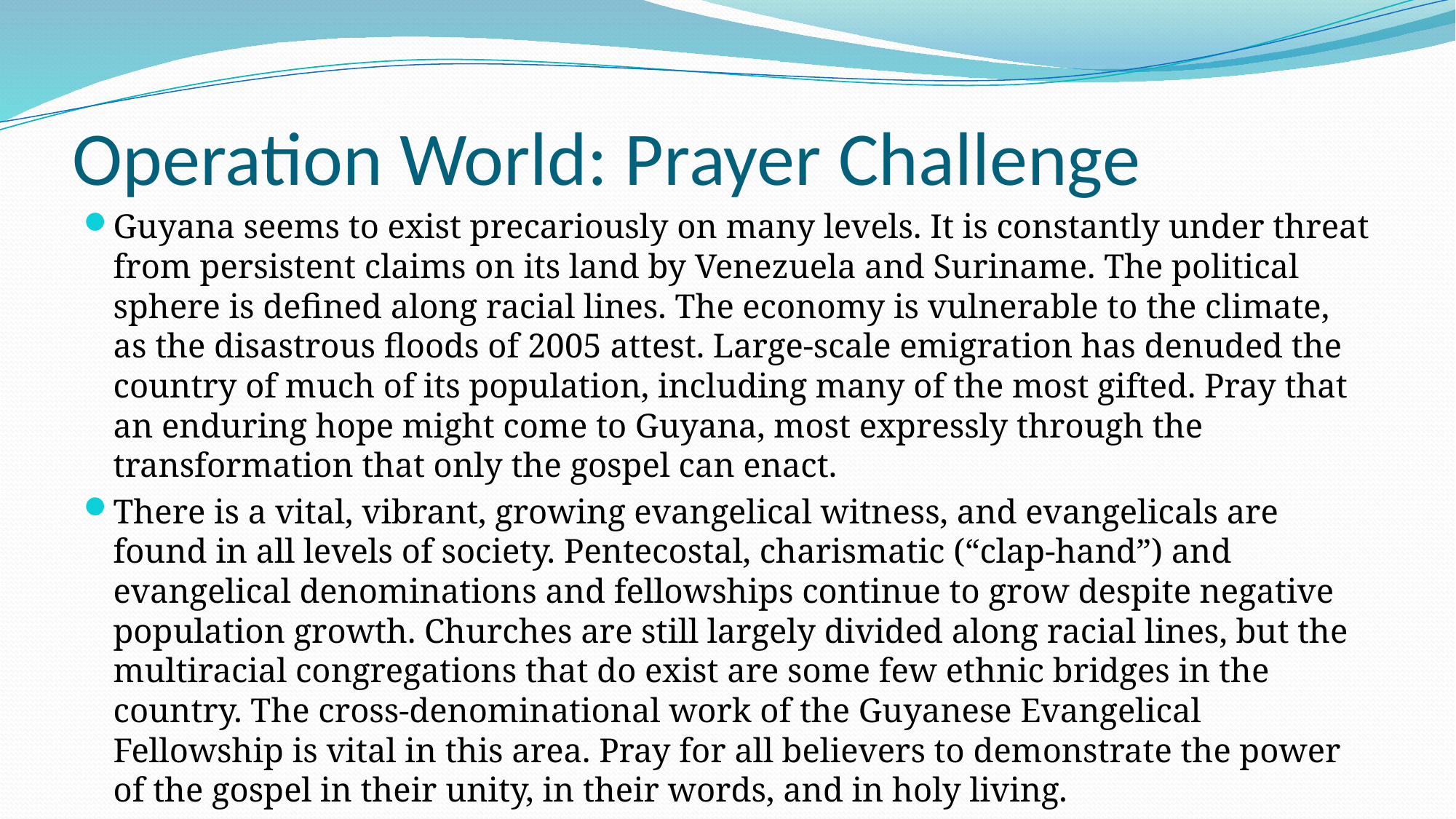

# Operation World: Prayer Challenge
Guyana seems to exist precariously on many levels. It is constantly under threat from persistent claims on its land by Venezuela and Suriname. The political sphere is defined along racial lines. The economy is vulnerable to the climate, as the disastrous floods of 2005 attest. Large-scale emigration has denuded the country of much of its population, including many of the most gifted. Pray that an enduring hope might come to Guyana, most expressly through the transformation that only the gospel can enact.
There is a vital, vibrant, growing evangelical witness, and evangelicals are found in all levels of society. Pentecostal, charismatic (“clap-hand”) and evangelical denominations and fellowships continue to grow despite negative population growth. Churches are still largely divided along racial lines, but the multiracial congregations that do exist are some few ethnic bridges in the country. The cross-denominational work of the Guyanese Evangelical Fellowship is vital in this area. Pray for all believers to demonstrate the power of the gospel in their unity, in their words, and in holy living.